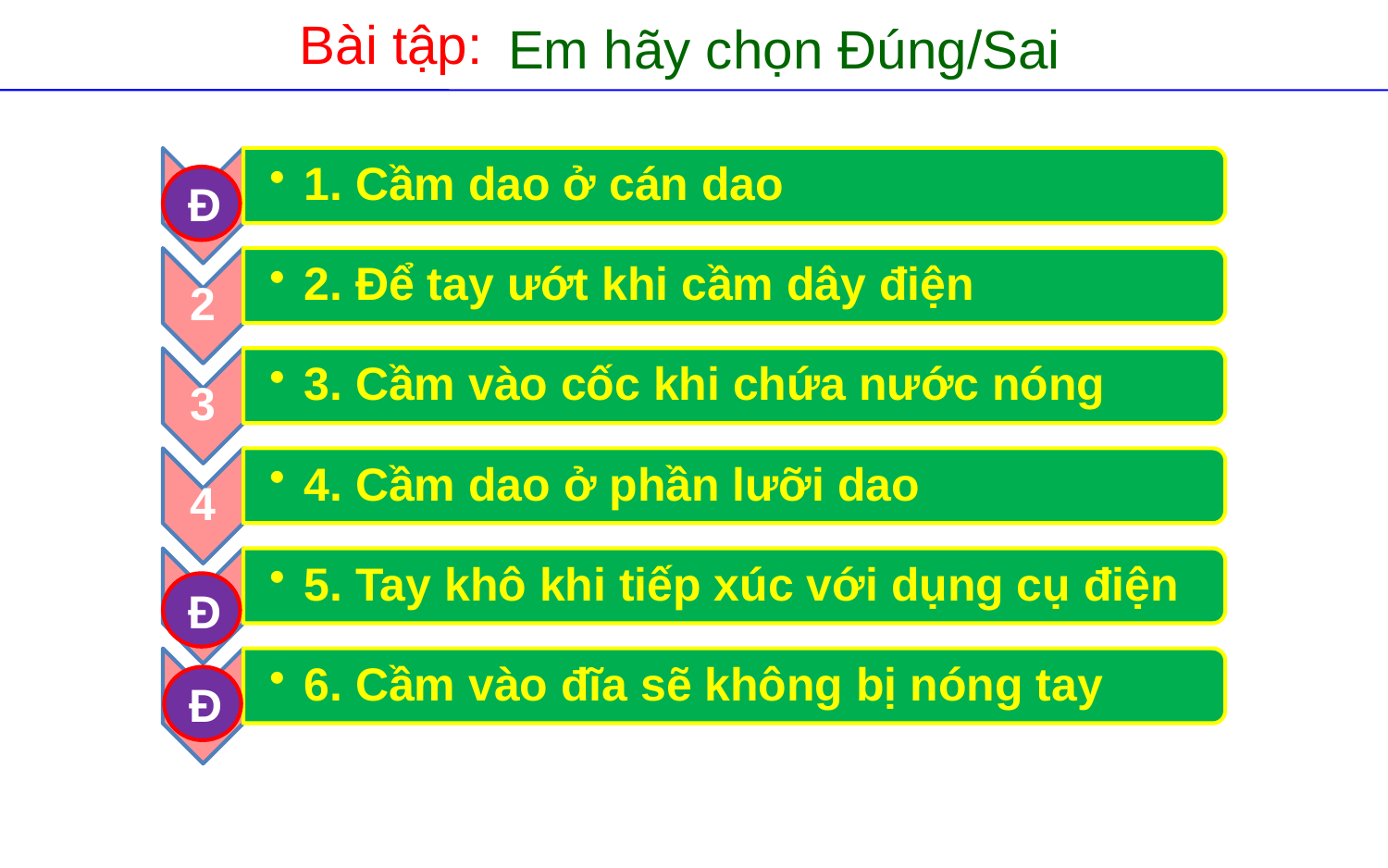

Bài tập:
Em hãy chọn Đúng/Sai

1
1. Cầm dao ở cán dao
2
2. Để tay ướt khi cầm dây điện
3
3. Cầm vào cốc khi chứa nước nóng
4
4. Cầm dao ở phần lưỡi dao
5
5. Tay khô khi tiếp xúc với dụng cụ điện
6
6. Cầm vào đĩa sẽ không bị nóng tay
Đ
Đ
Đ